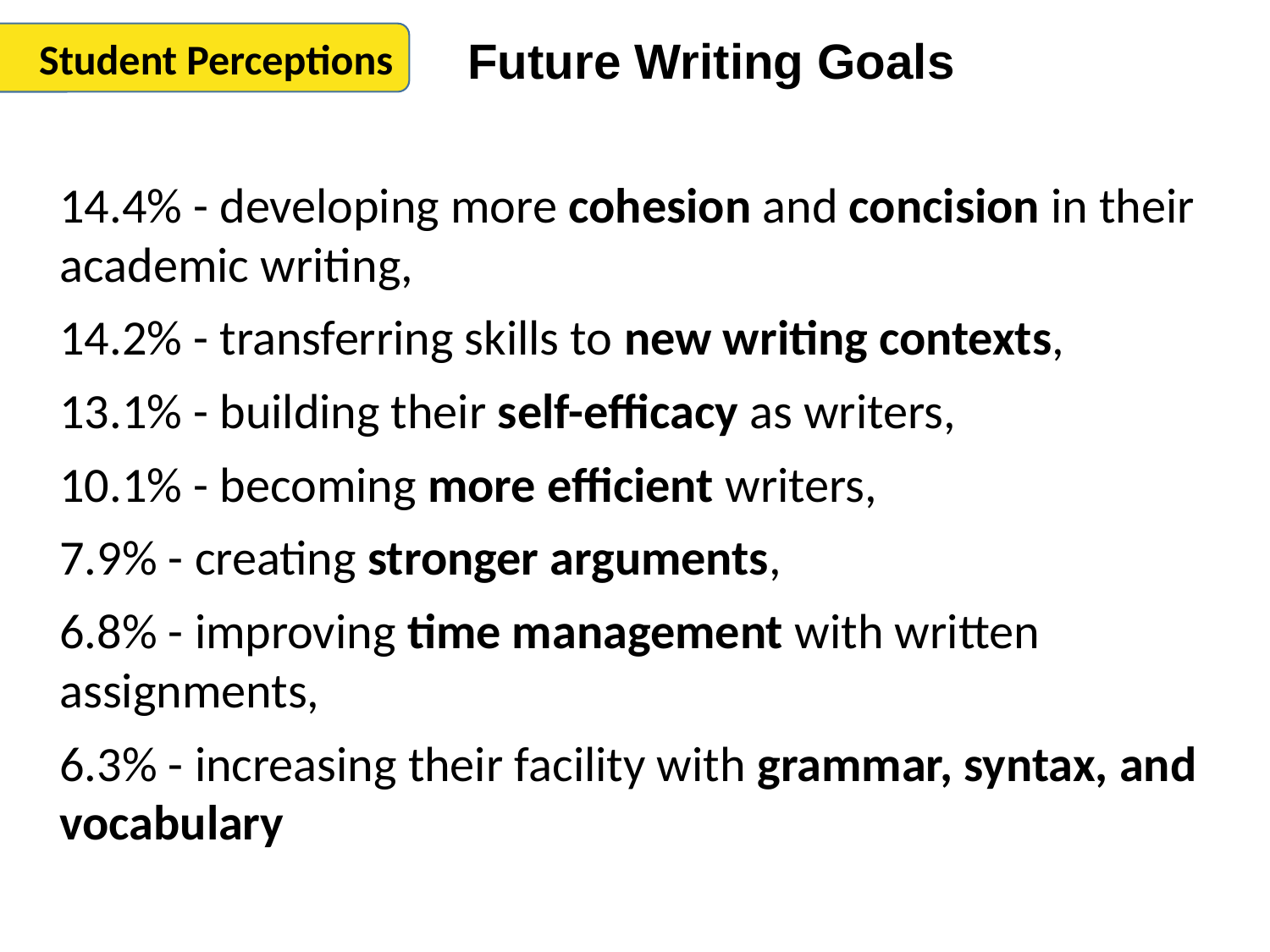

Student Perceptions
Future Writing Goals
14.4% - developing more cohesion and concision in their academic writing,
14.2% - transferring skills to new writing contexts,
13.1% - building their self-efficacy as writers,
10.1% - becoming more efficient writers,
7.9% - creating stronger arguments,
6.8% - improving time management with written assignments,
6.3% - increasing their facility with grammar, syntax, and vocabulary